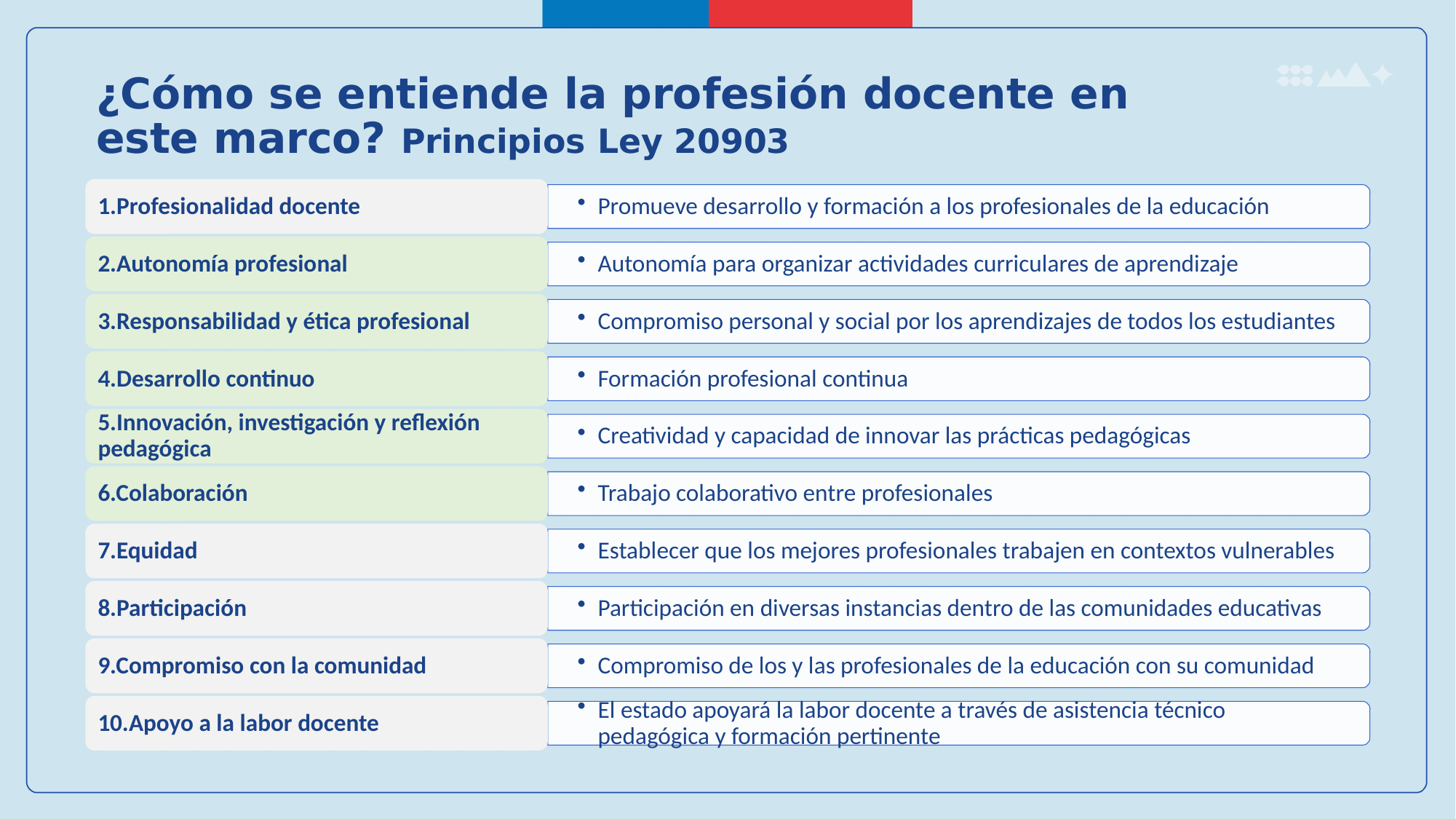

¿Cómo se entiende la profesión docente en este marco? Principios Ley 20903
Promueve desarrollo y formación a los profesionales de la educación
1.Profesionalidad docente
Autonomía para organizar actividades curriculares de aprendizaje
2.Autonomía profesional
Compromiso personal y social por los aprendizajes de todos los estudiantes
3.Responsabilidad y ética profesional
Formación profesional continua
4.Desarrollo continuo
Creatividad y capacidad de innovar las prácticas pedagógicas
5.Innovación, investigación y reflexión pedagógica
Trabajo colaborativo entre profesionales
6.Colaboración
Establecer que los mejores profesionales trabajen en contextos vulnerables
7.Equidad
Participación en diversas instancias dentro de las comunidades educativas
8.Participación
Compromiso de los y las profesionales de la educación con su comunidad
9.Compromiso con la comunidad
El estado apoyará la labor docente a través de asistencia técnico pedagógica y formación pertinente
10.Apoyo a la labor docente